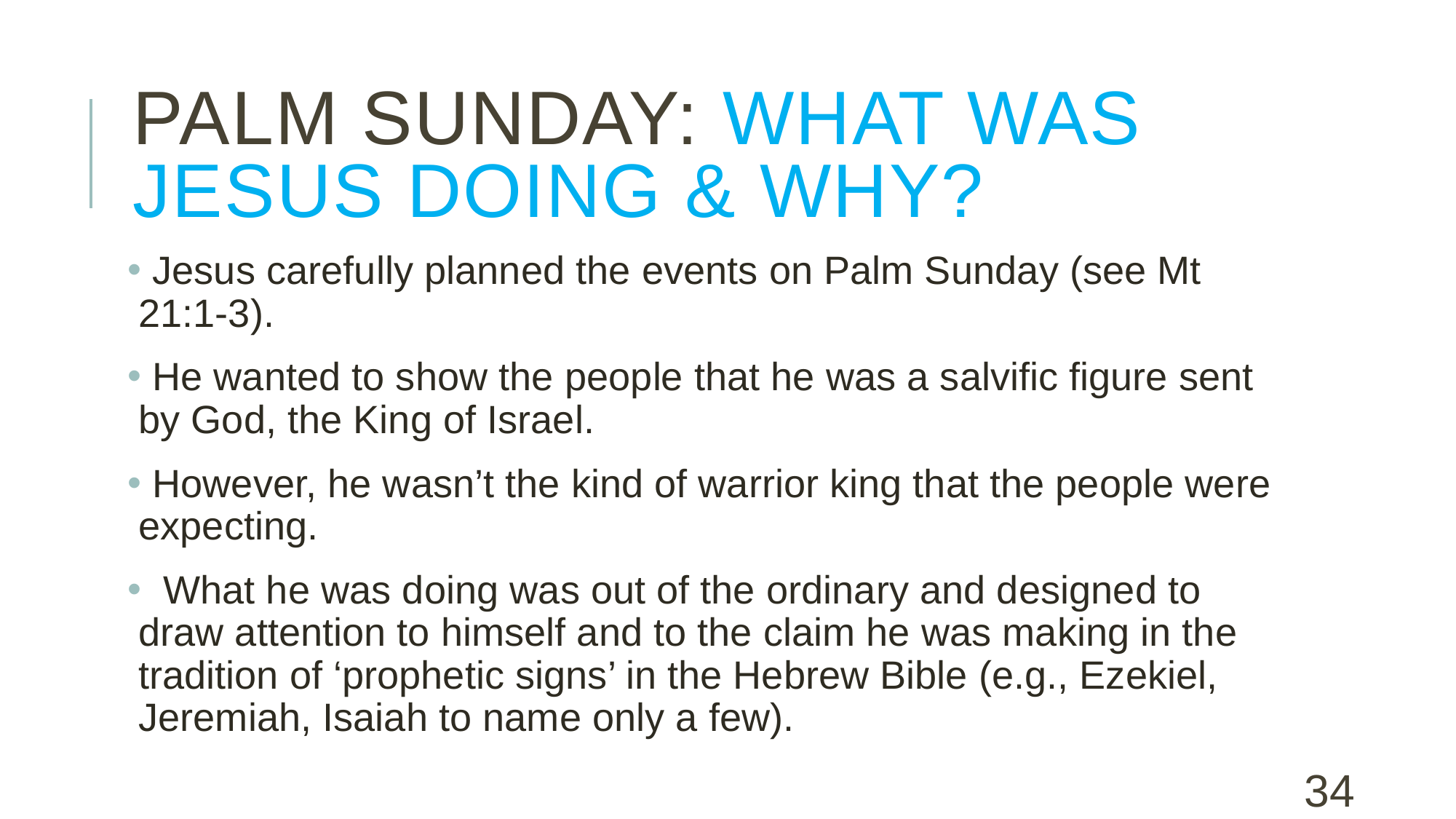

# Palm Sunday: what was Jesus doing & why?
 Jesus carefully planned the events on Palm Sunday (see Mt 21:1-3).
 He wanted to show the people that he was a salvific figure sent by God, the King of Israel.
 However, he wasn’t the kind of warrior king that the people were expecting.
  What he was doing was out of the ordinary and designed to draw attention to himself and to the claim he was making in the tradition of ‘prophetic signs’ in the Hebrew Bible (e.g., Ezekiel, Jeremiah, Isaiah to name only a few).
34